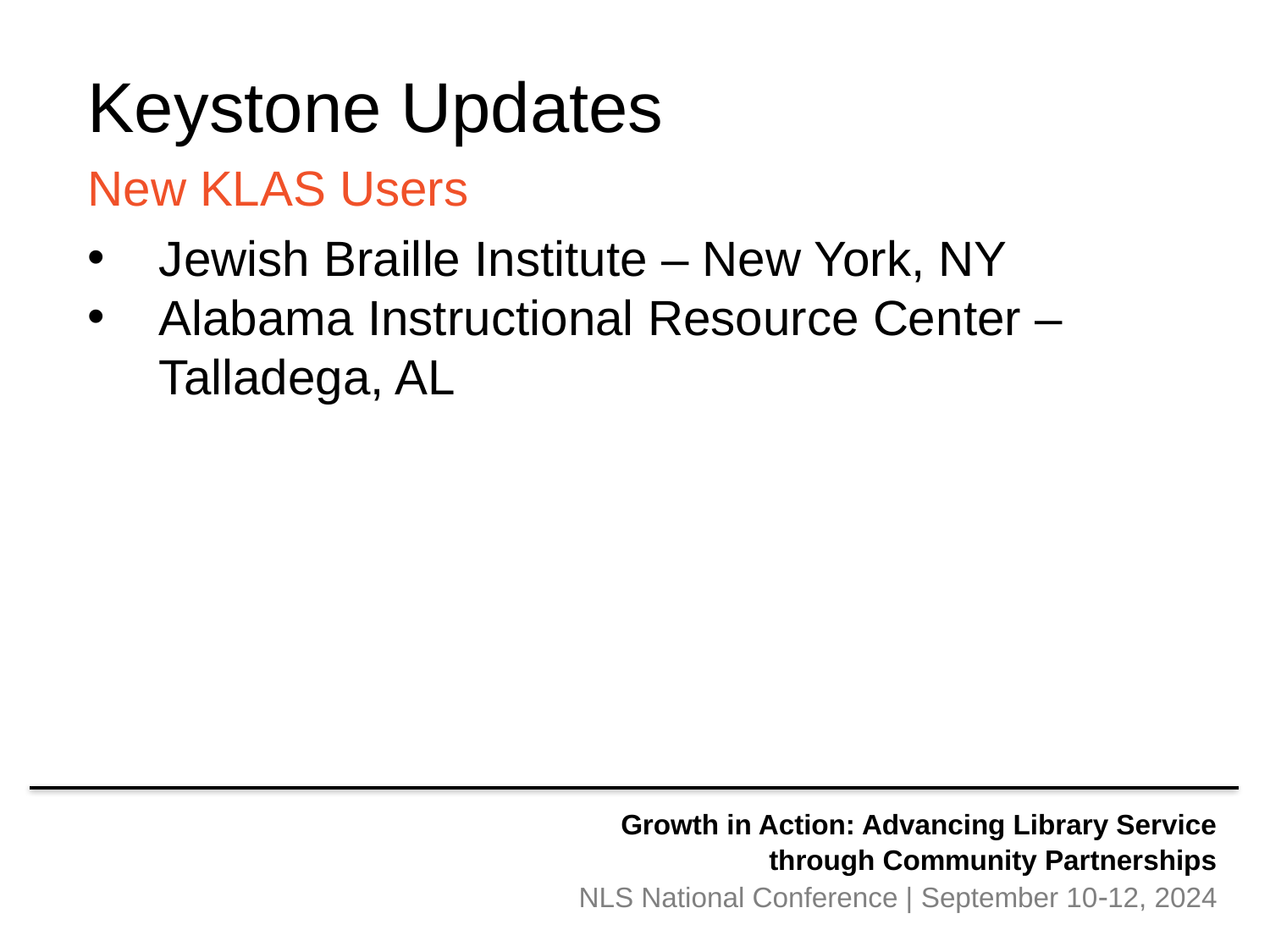

Keystone Updates
New KLAS Users
Jewish Braille Institute – New York, NY
Alabama Instructional Resource Center – Talladega, AL

Growth in Action: Advancing Library Service
through Community Partnerships
NLS National Conference | September 10−12, 2024